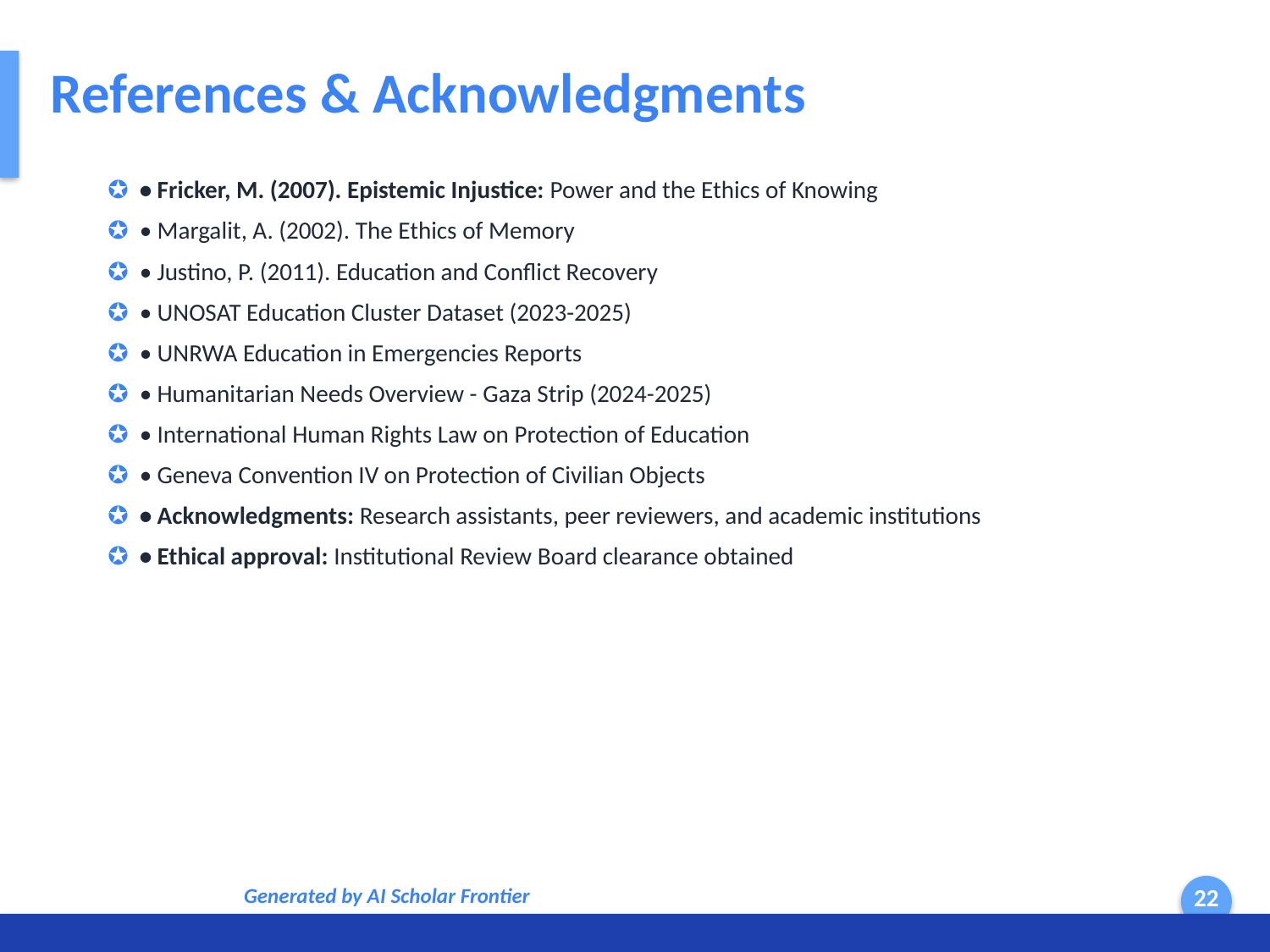

References & Acknowledgments
✪  • Fricker, M. (2007). Epistemic Injustice: Power and the Ethics of Knowing
✪  • Margalit, A. (2002). The Ethics of Memory
✪  • Justino, P. (2011). Education and Conflict Recovery
✪  • UNOSAT Education Cluster Dataset (2023-2025)
✪  • UNRWA Education in Emergencies Reports
✪  • Humanitarian Needs Overview - Gaza Strip (2024-2025)
✪  • International Human Rights Law on Protection of Education
✪  • Geneva Convention IV on Protection of Civilian Objects
✪  • Acknowledgments: Research assistants, peer reviewers, and academic institutions
✪  • Ethical approval: Institutional Review Board clearance obtained
Generated by AI Scholar Frontier

22